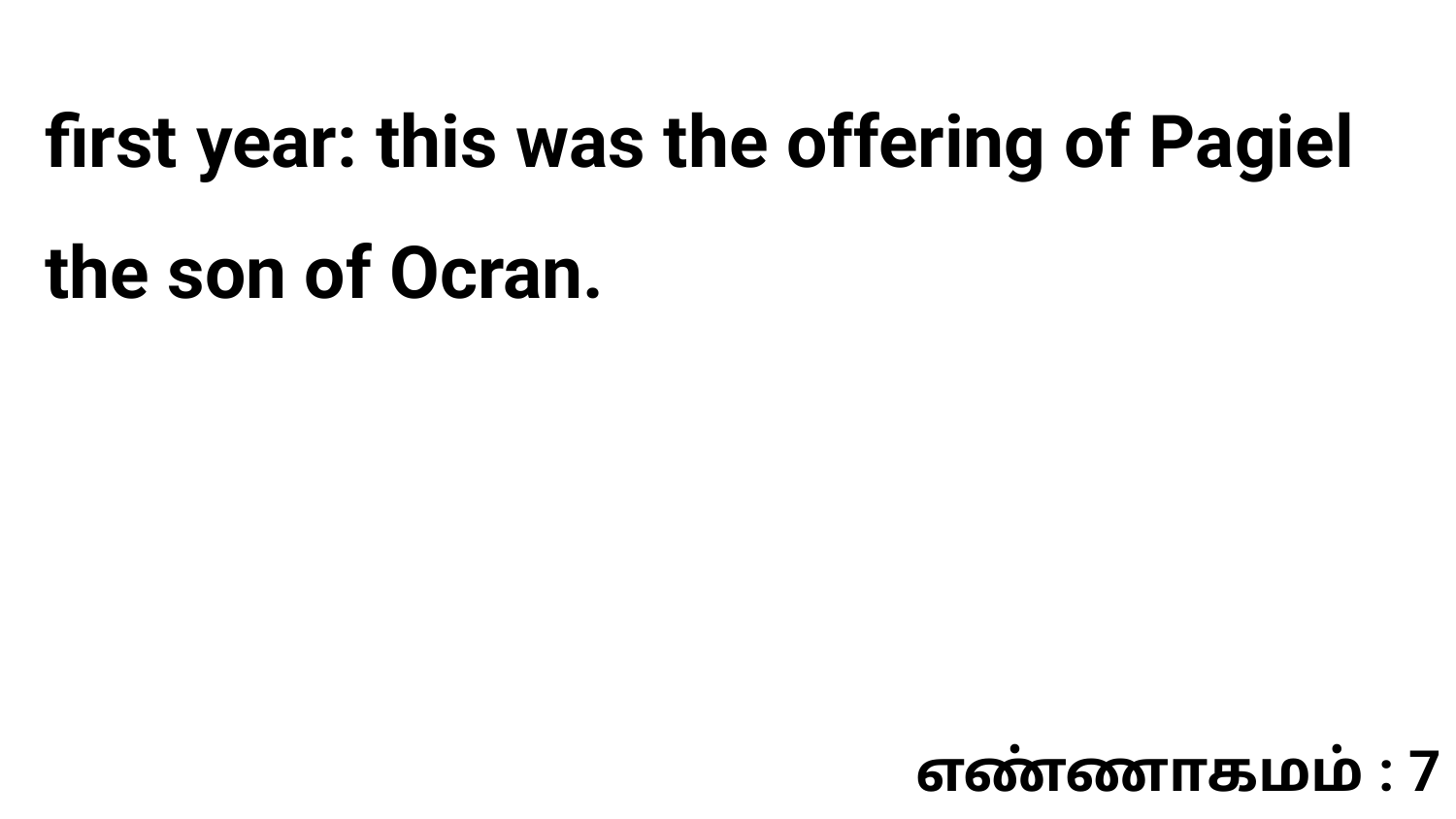

first year: this was the offering of Pagiel the son of Ocran.
எண்ணாகமம் : 7